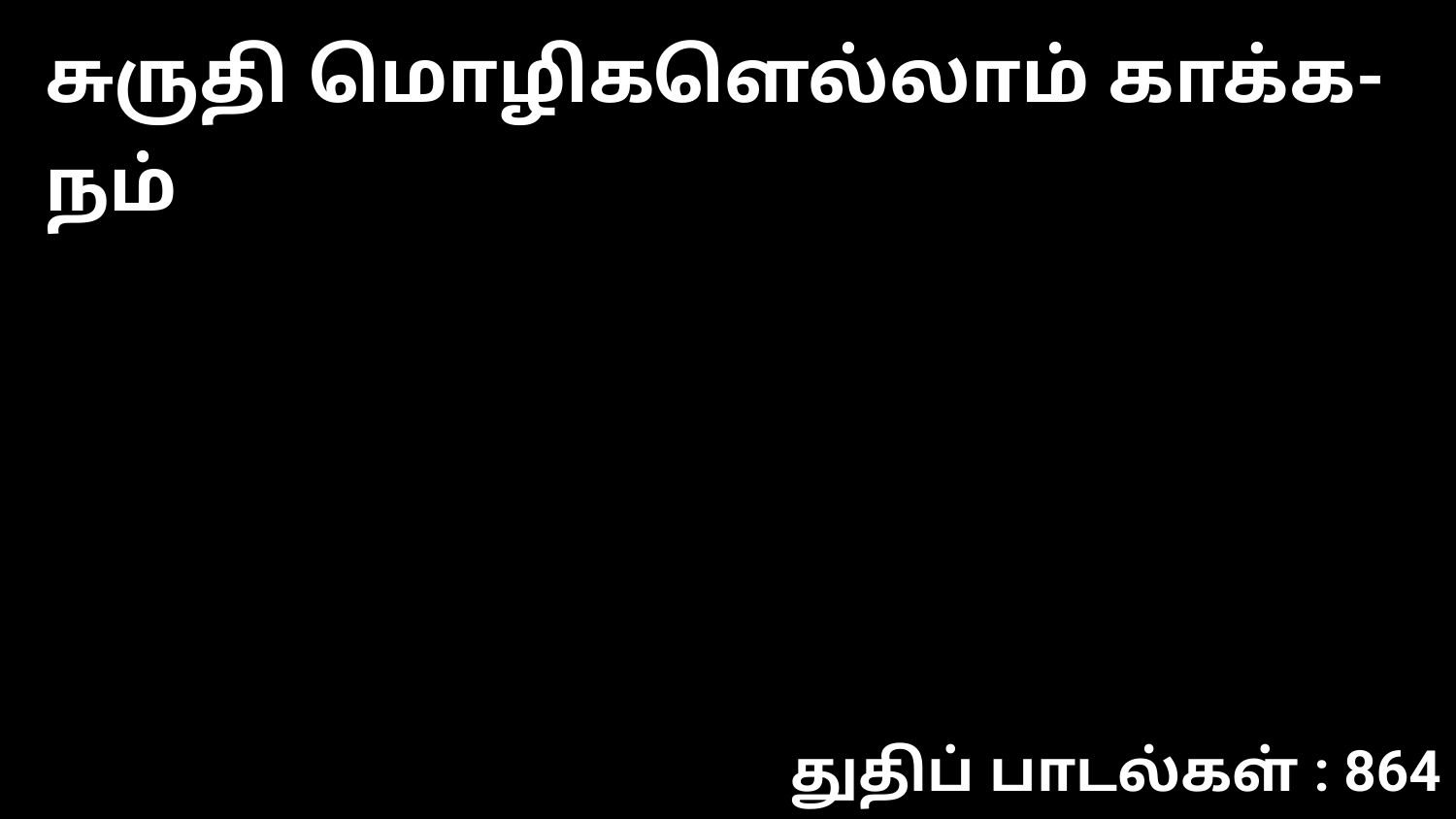

சுருதி மொழிகளெல்லாம் காக்க- நம்
துதிப் பாடல்கள் : 864